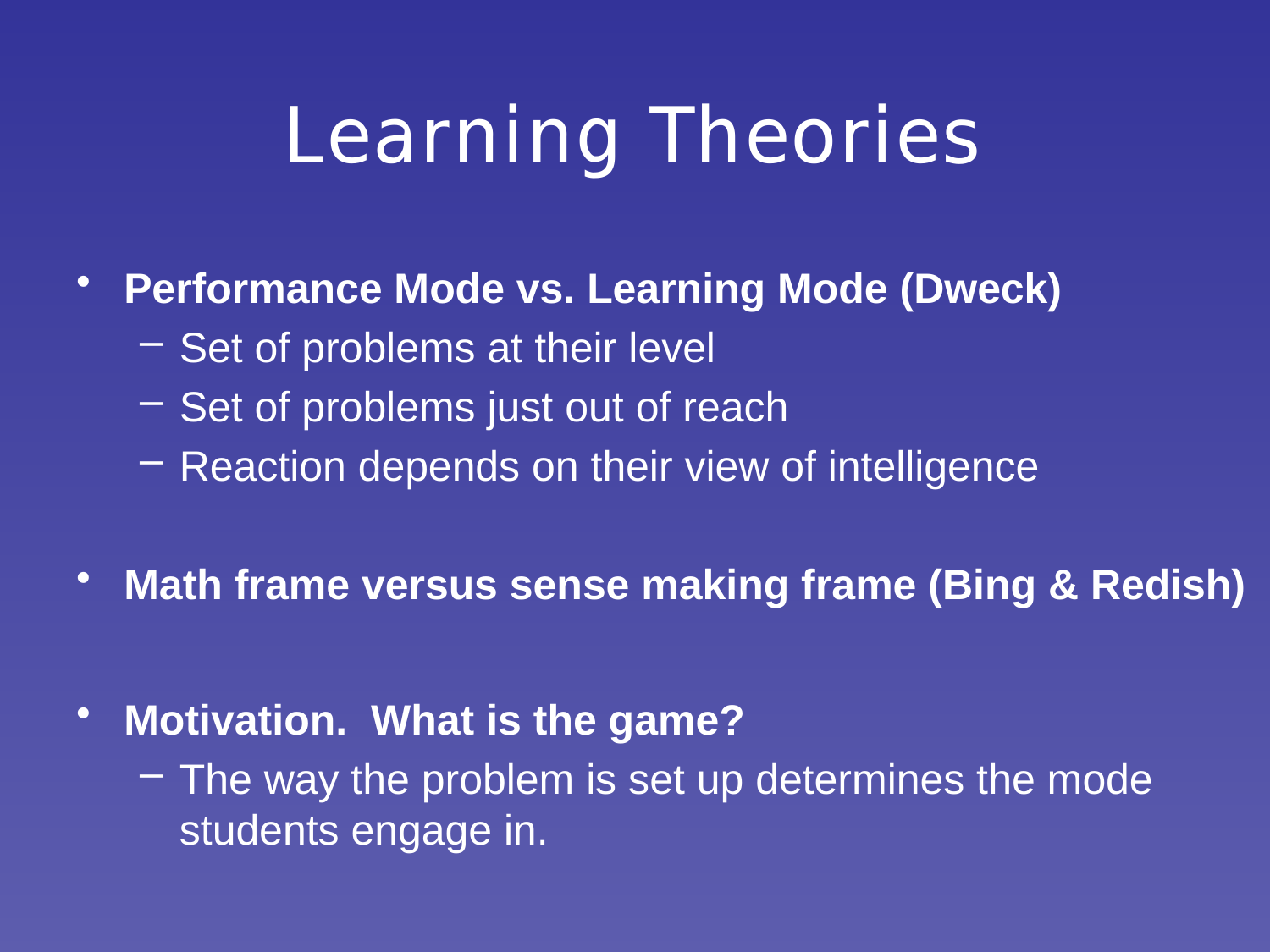

# Learning Theories

Performance Mode vs. Learning Mode (Dweck)
Set of problems at their level
Set of problems just out of reach
Reaction depends on their view of intelligence

Math frame versus sense making frame (Bing & Redish)

Motivation.  What is the game?
The way the problem is set up determines the mode students engage in.